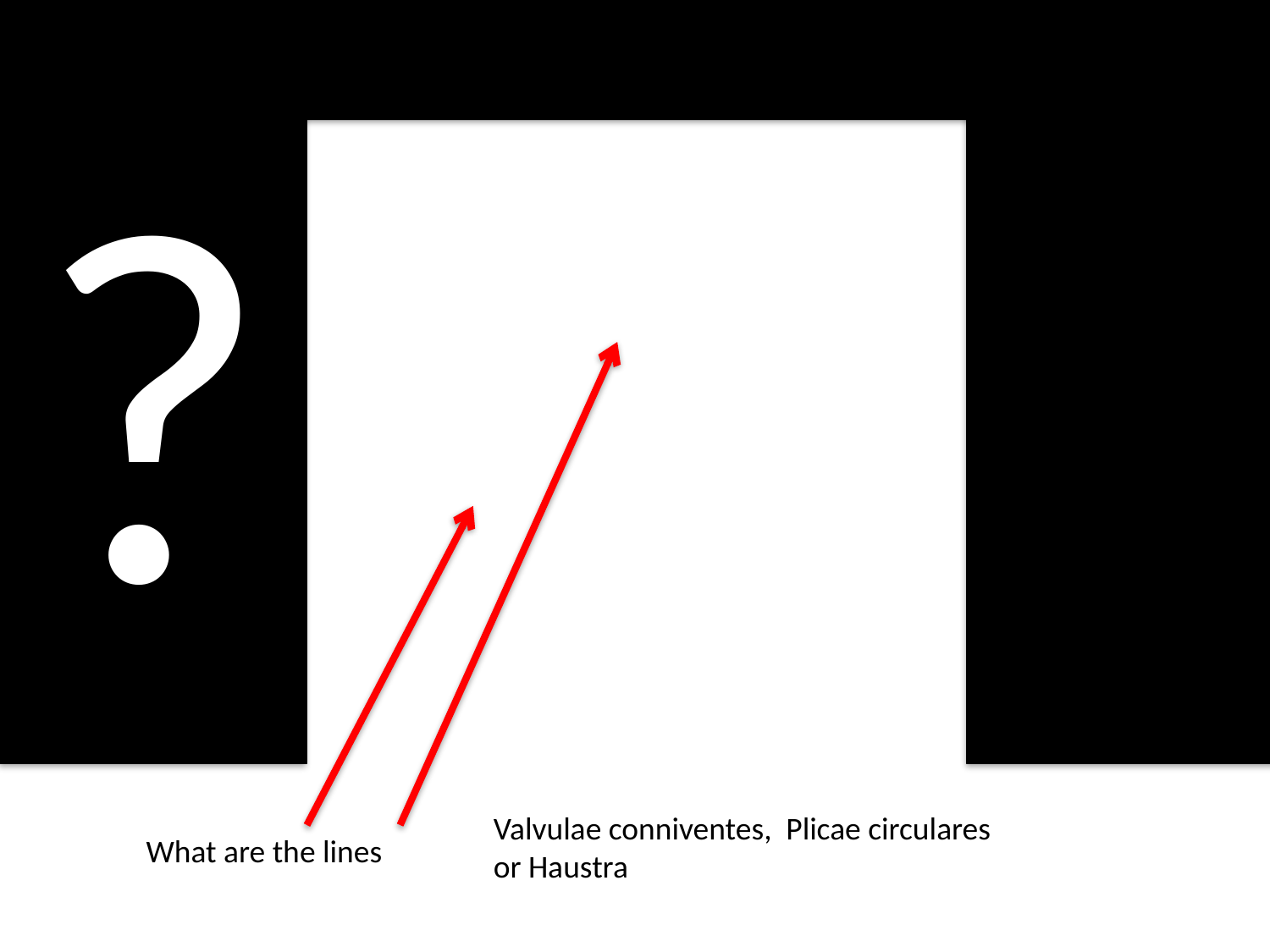

?

Valvulae conniventes,  Plicae circulares
or Haustra
What are the lines